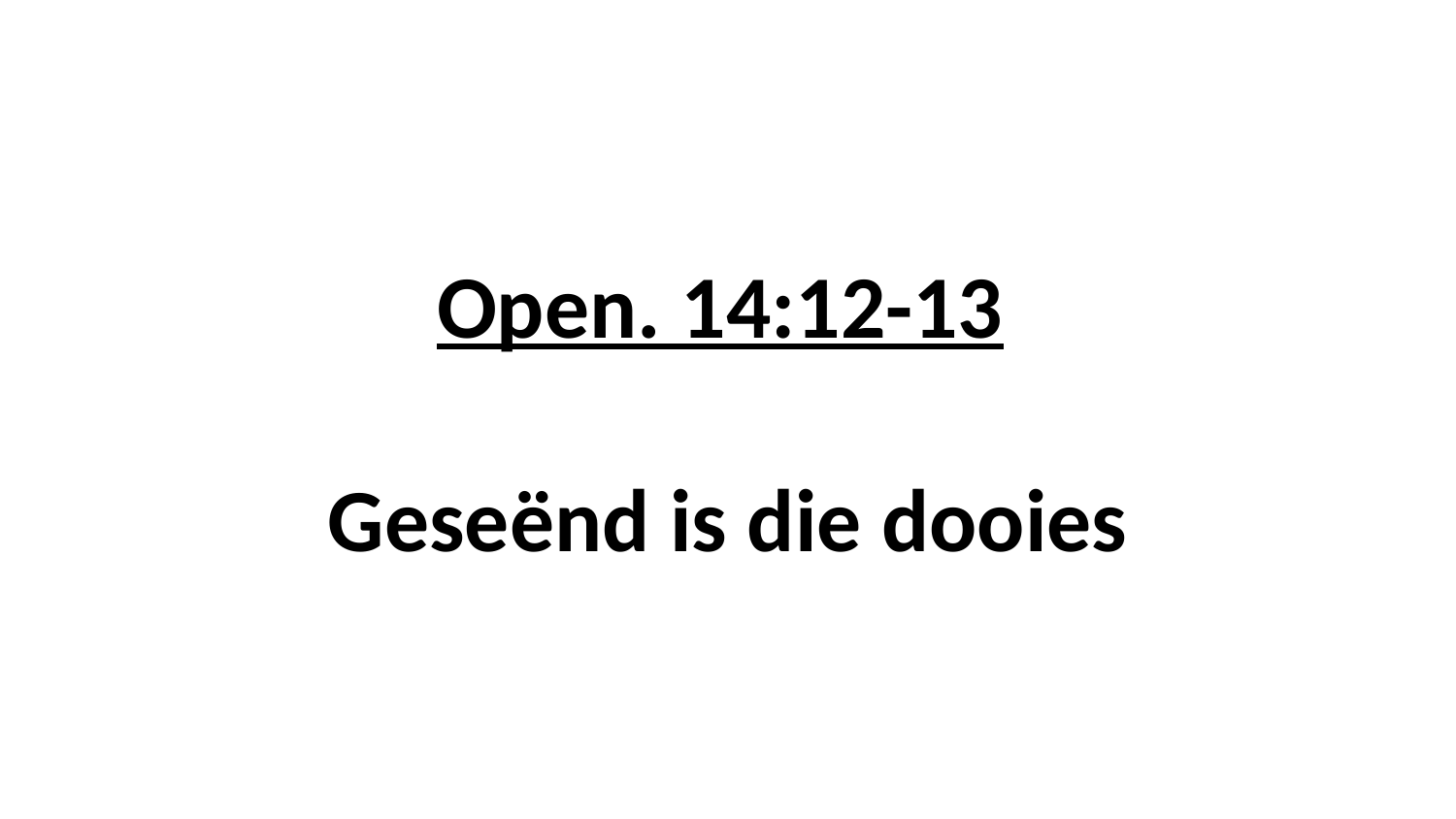

# Open. 14:12-13 Geseënd is die dooies